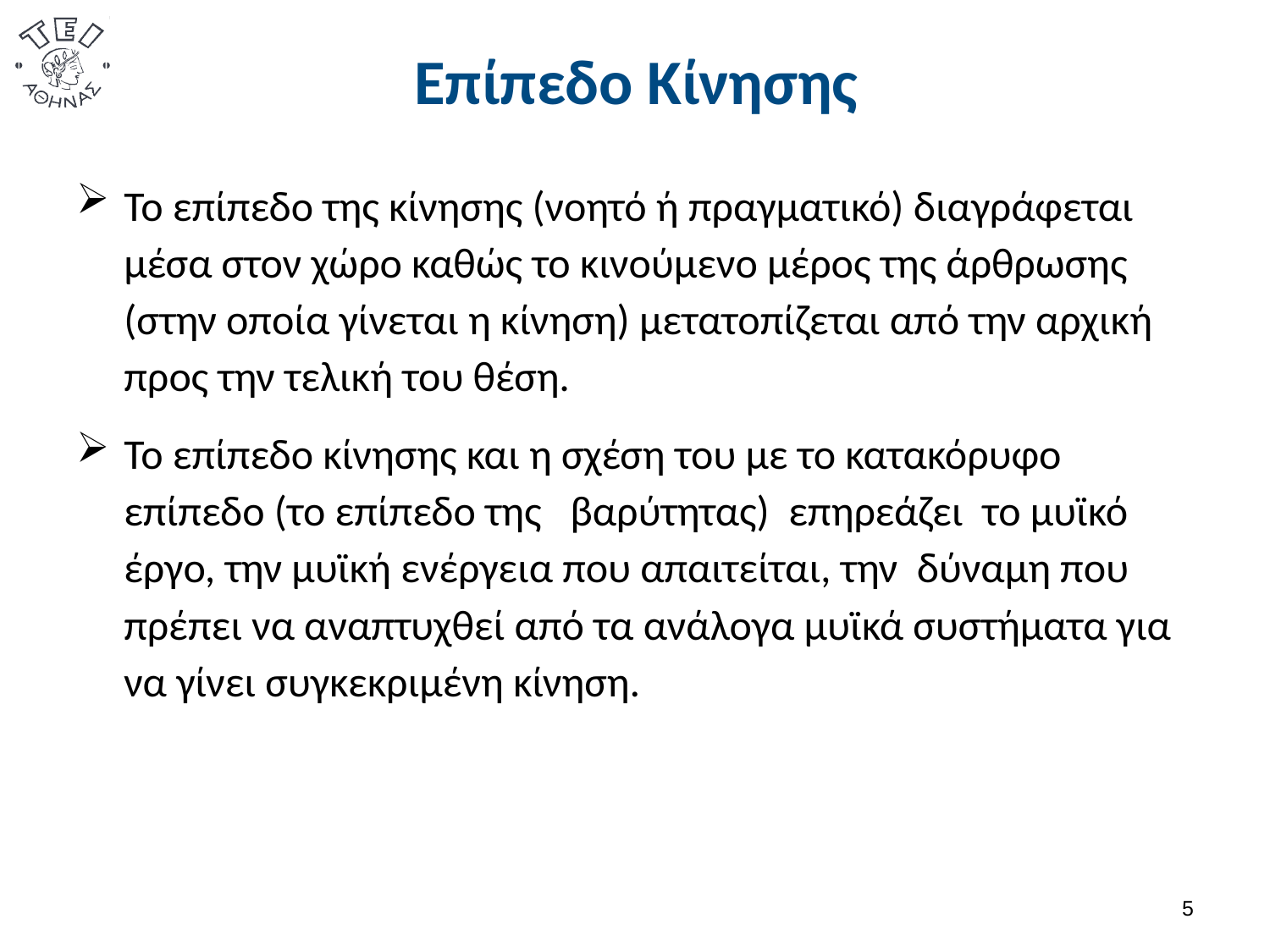

# Επίπεδο Κίνησης
Το επίπεδο της κίνησης (νοητό ή πραγματικό) διαγράφεται μέσα στον χώρο καθώς το κινούμενο μέρος της άρθρωσης (στην οποία γίνεται η κίνηση) μετατοπίζεται από την αρχική προς την τελική του θέση.
Το επίπεδο κίνησης και η σχέση του με το κατακόρυφο επίπεδο (το επίπεδο της   βαρύτητας)  επηρεάζει  το μυϊκό έργο, την μυϊκή ενέργεια που απαιτείται, την  δύναμη που πρέπει να αναπτυχθεί από τα ανάλογα μυϊκά συστήματα για να γίνει συγκεκριμένη κίνηση.

5